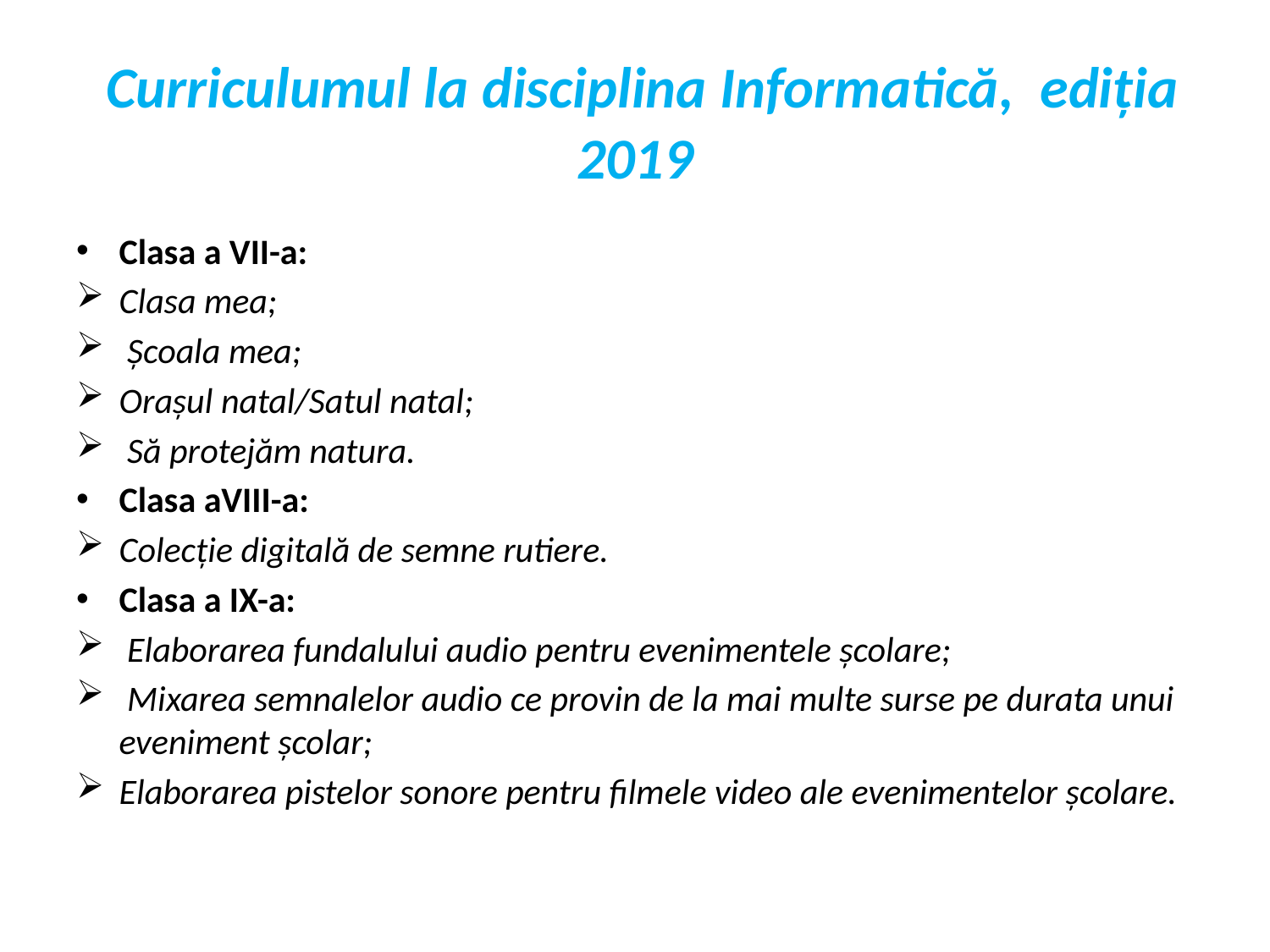

# Curriculumul la disciplina Informatică,  ediția 2019
Clasa a VII-a:
Clasa mea;
 Școala mea;
Orașul natal/Satul natal;
 Să protejăm natura.
Clasa aVIII-a:
Colecție digitală de semne rutiere.
Clasa a IX-a:
 Elaborarea fundalului audio pentru evenimentele școlare;
 Mixarea semnalelor audio ce provin de la mai multe surse pe durata unui eveniment școlar;
Elaborarea pistelor sonore pentru filmele video ale evenimentelor școlare.